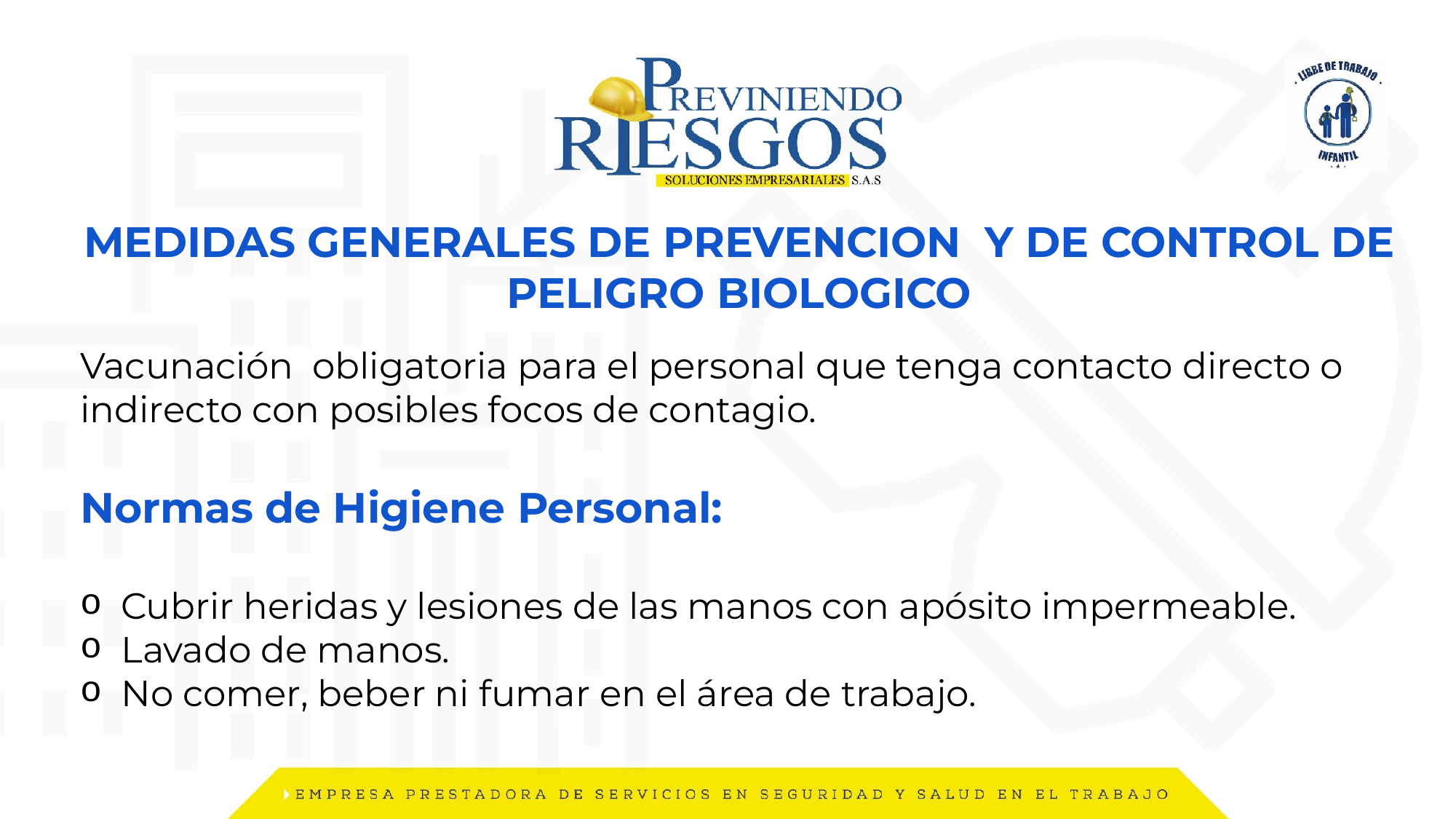

MEDIDAS GENERALES DE PREVENCION  Y DE CONTROL DE PELIGRO BIOLOGICO

Vacunación  obligatoria para el personal que tenga contacto directo o indirecto con posibles focos de contagio.

Normas de Higiene Personal:

Cubrir heridas y lesiones de las manos con apósito impermeable.
Lavado de manos.
No comer, beber ni fumar en el área de trabajo.